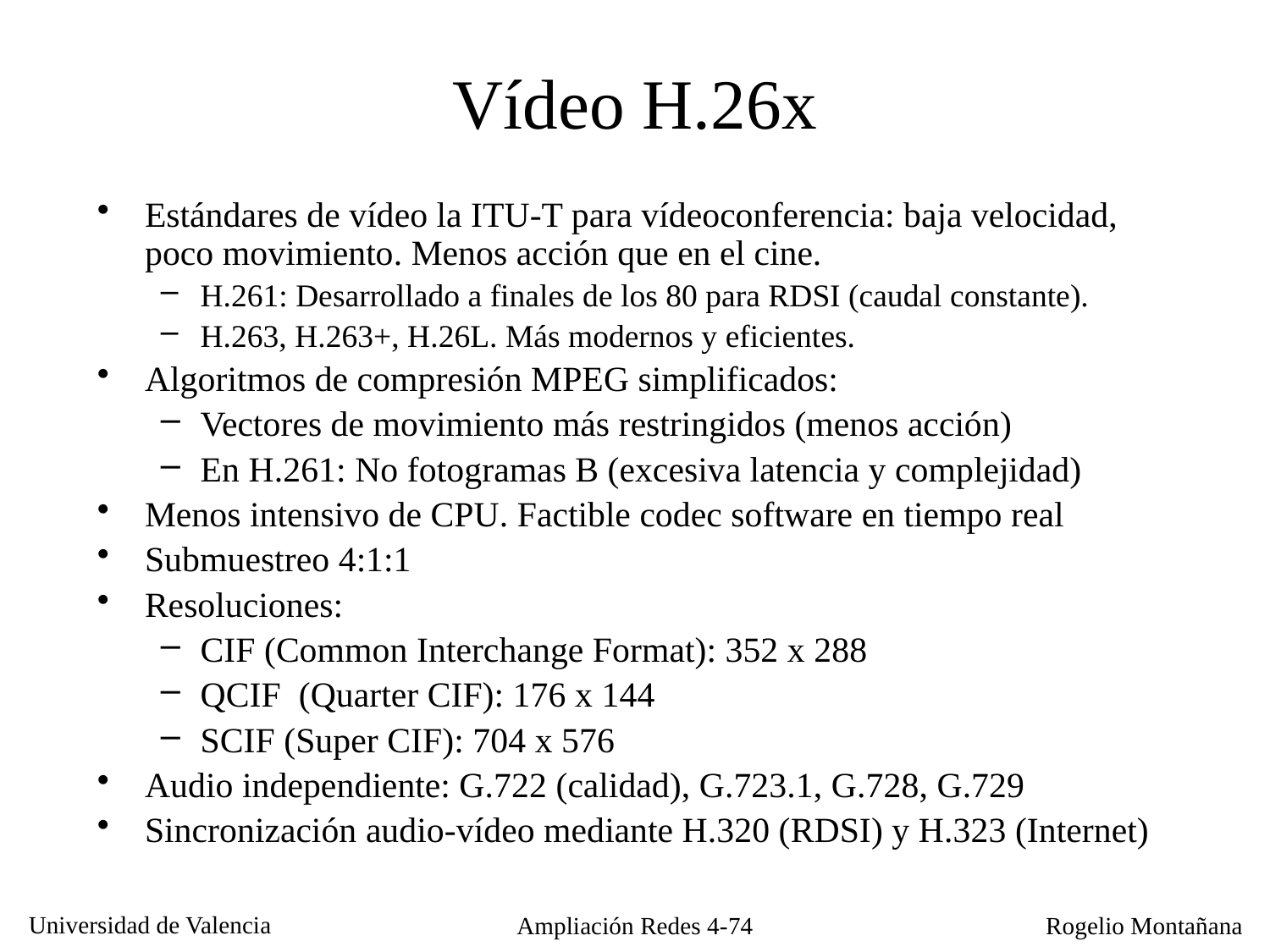

Vídeo H.26x
Estándares de vídeo la ITU-T para vídeoconferencia: baja velocidad, poco movimiento. Menos acción que en el cine.
H.261: Desarrollado a finales de los 80 para RDSI (caudal constante).
H.263, H.263+, H.26L. Más modernos y eficientes.
Algoritmos de compresión MPEG simplificados:
Vectores de movimiento más restringidos (menos acción)
En H.261: No fotogramas B (excesiva latencia y complejidad)
Menos intensivo de CPU. Factible codec software en tiempo real
Submuestreo 4:1:1
Resoluciones:
CIF (Common Interchange Format): 352 x 288
QCIF  (Quarter CIF): 176 x 144
SCIF (Super CIF): 704 x 576
Audio independiente: G.722 (calidad), G.723.1, G.728, G.729
Sincronización audio-vídeo mediante H.320 (RDSI) y H.323 (Internet)
Ampliación Redes 4-74